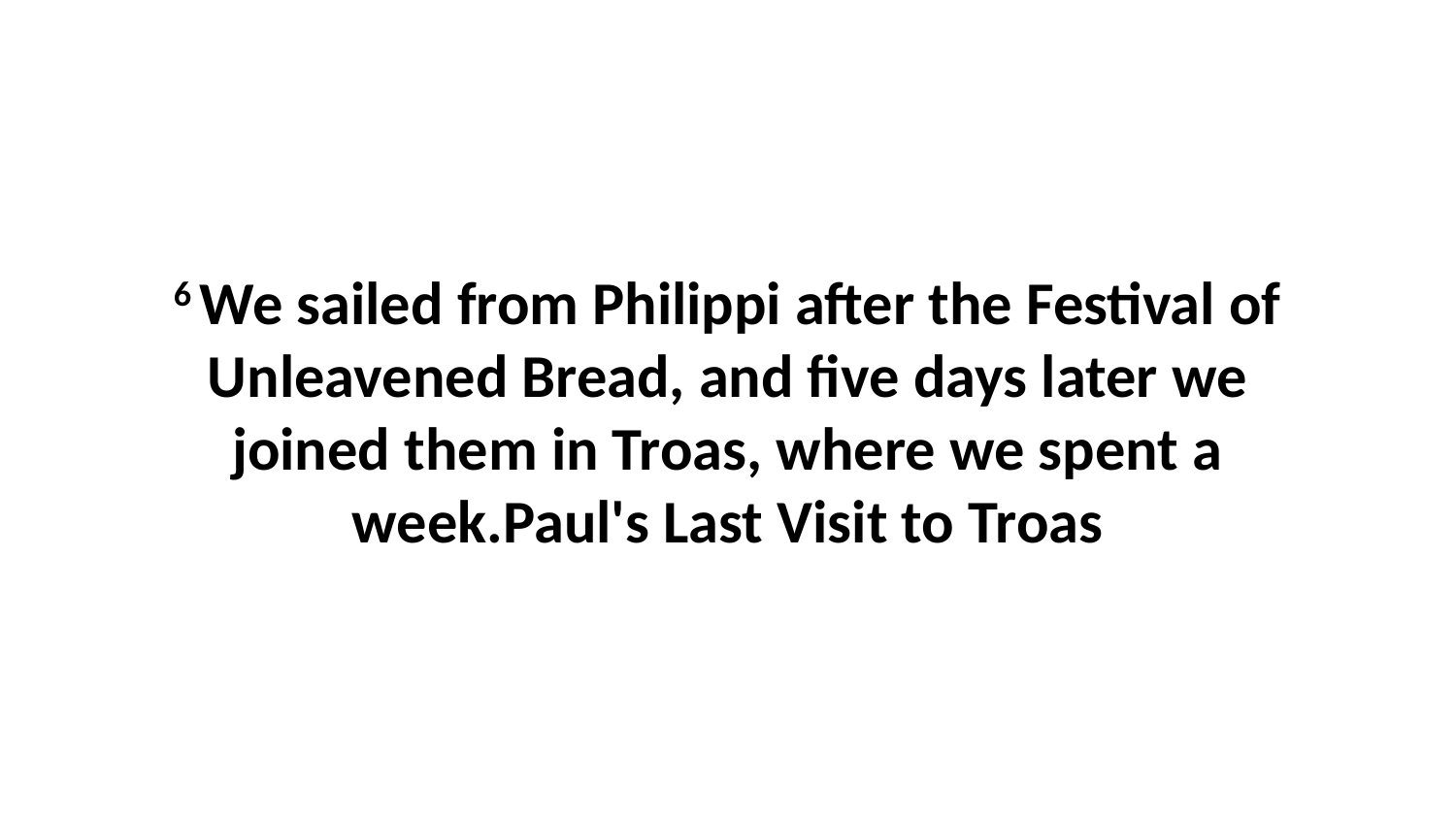

6 We sailed from Philippi after the Festival of Unleavened Bread, and five days later we joined them in Troas, where we spent a week.Paul's Last Visit to Troas